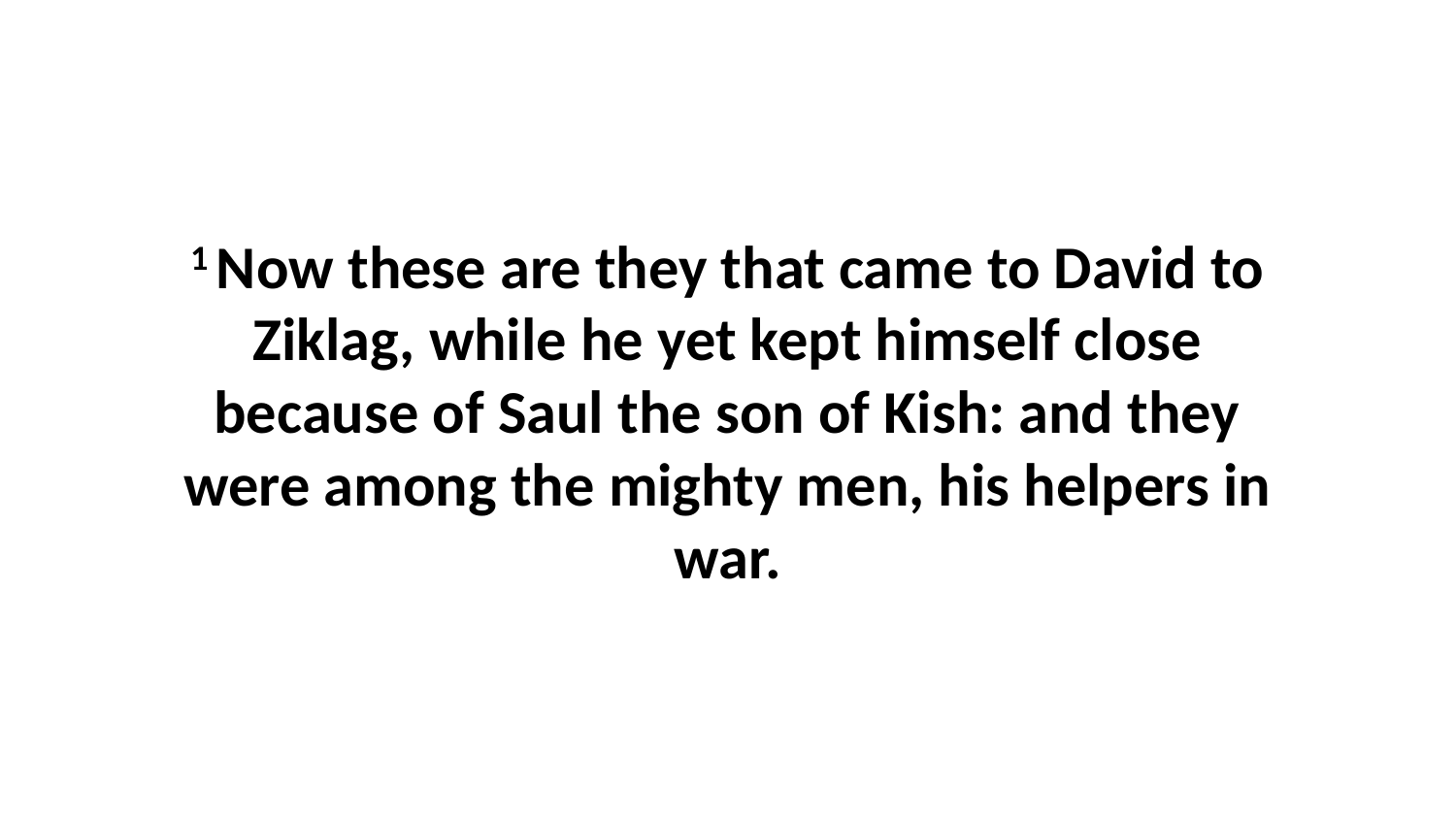

1 Now these are they that came to David to Ziklag, while he yet kept himself close because of Saul the son of Kish: and they were among the mighty men, his helpers in war.